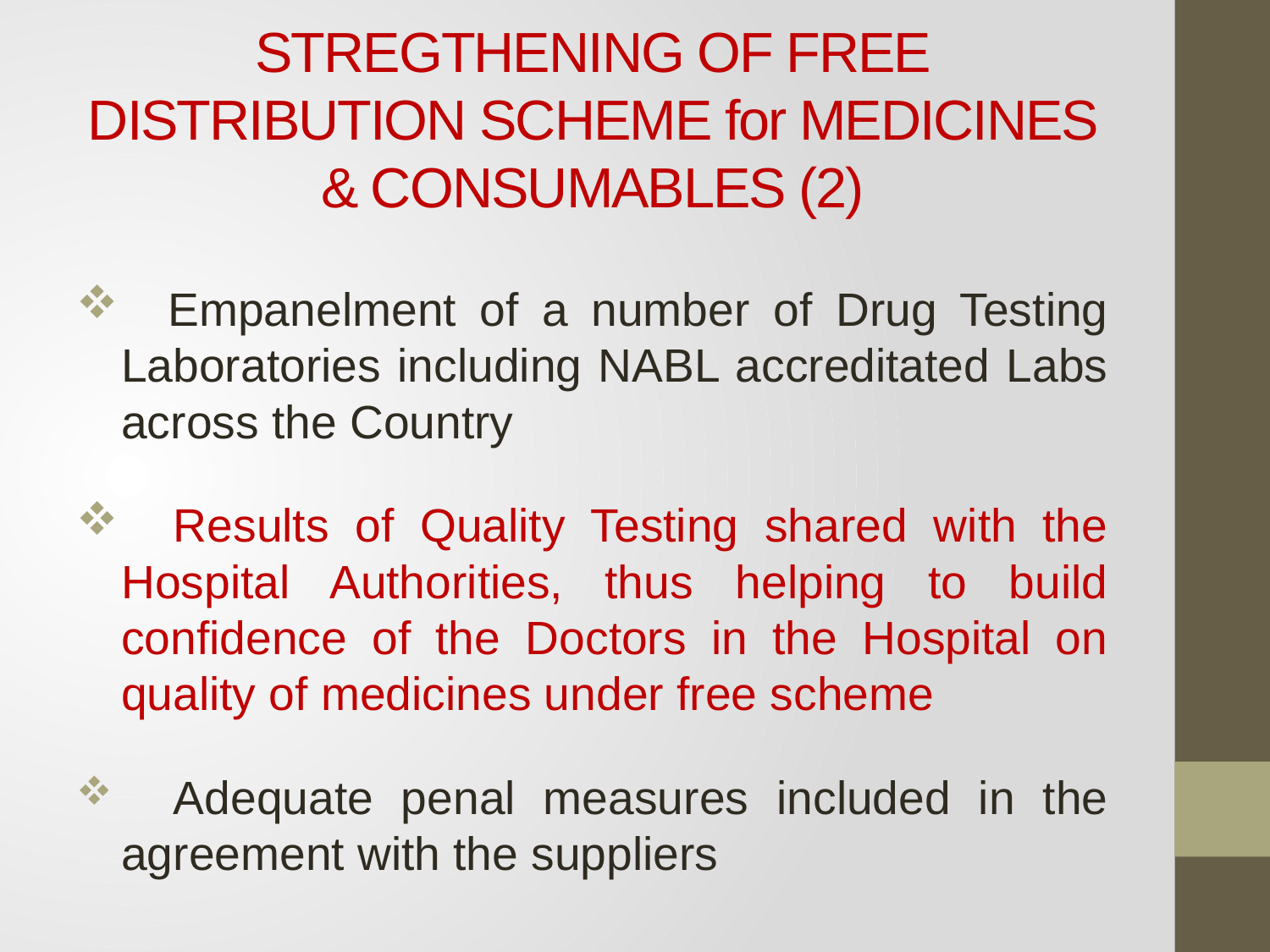

# STREGTHENING OF FREE DISTRIBUTION SCHEME for MEDICINES & CONSUMABLES (2)

  Empanelment of a number of Drug Testing Laboratories including NABL accreditated Labs across the Country

  Results of Quality Testing shared with the Hospital Authorities, thus helping to build confidence of the Doctors in the Hospital on quality of medicines under free scheme

  Adequate penal measures included in the agreement with the suppliers